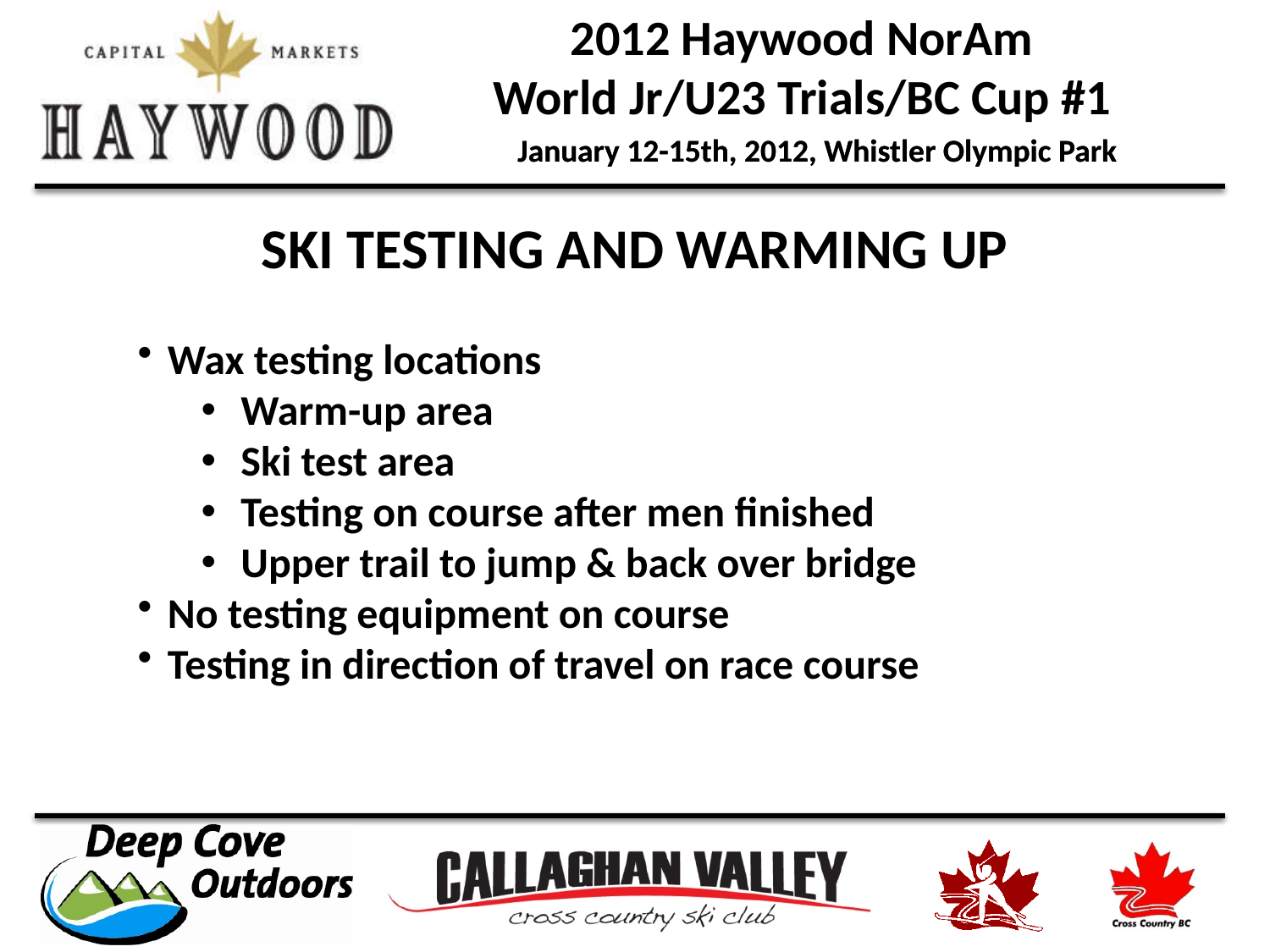

SKI TESTING AND WARMING UP
Wax testing locations
Warm-up area
Ski test area
Testing on course after men finished
Upper trail to jump & back over bridge
No testing equipment on course
Testing in direction of travel on race course